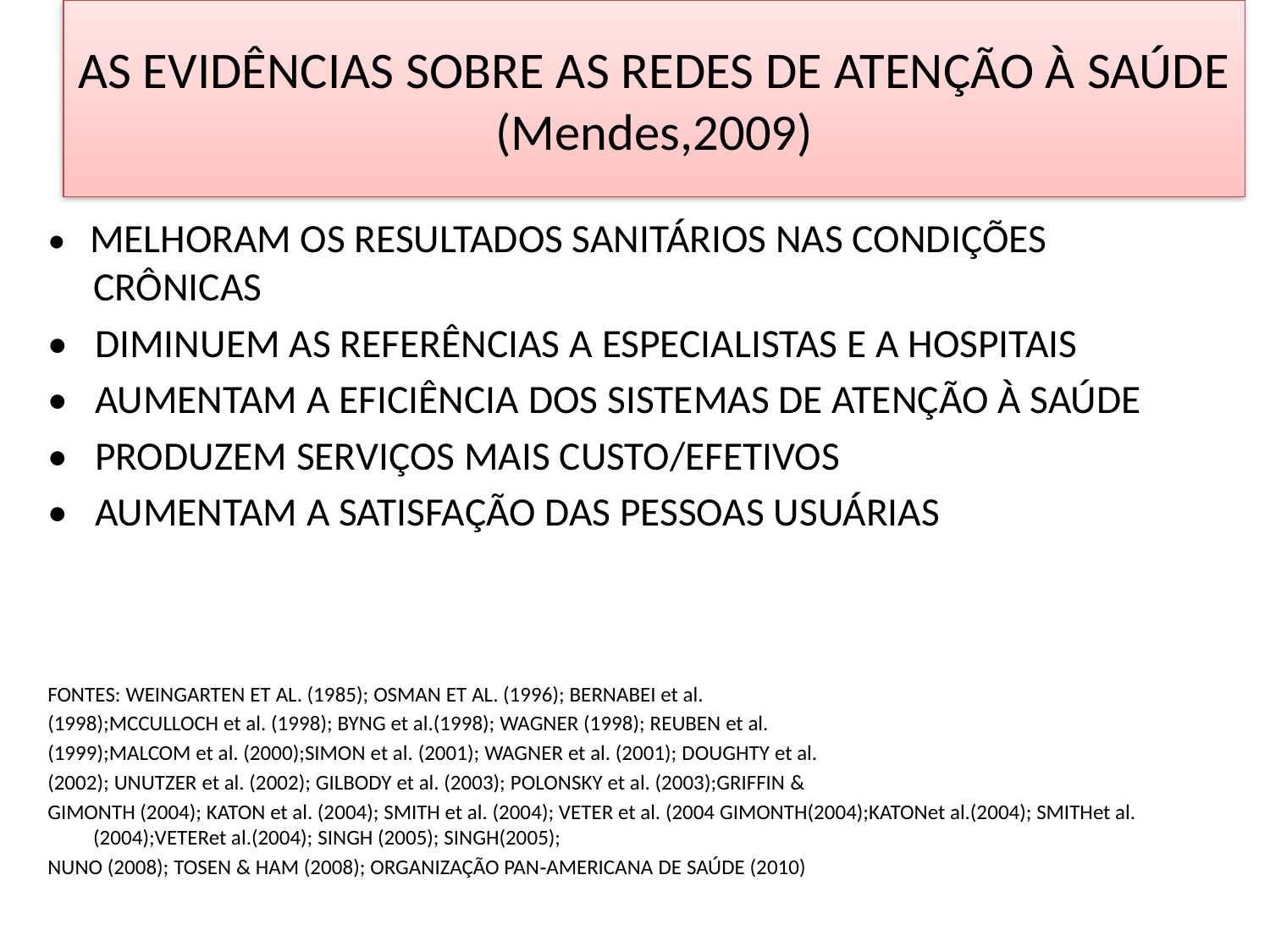

# AS EVIDÊNCIAS SOBRE AS REDES DE ATENÇÃO À SAÚDE (Mendes,2009)
•   MELHORAM OS RESULTADOS SANITÁRIOS NAS CONDIÇÕES CRÔNICAS
•   DIMINUEM AS REFERÊNCIAS A ESPECIALISTAS E A HOSPITAIS
•   AUMENTAM A EFICIÊNCIA DOS SISTEMAS DE ATENÇÃO À SAÚDE
•   PRODUZEM SERVIÇOS MAIS CUSTO/EFETIVOS
•   AUMENTAM A SATISFAÇÃO DAS PESSOAS USUÁRIAS

FONTES: WEINGARTEN ET AL. (1985); OSMAN ET AL. (1996); BERNABEI et al.
(1998);MCCULLOCH et al. (1998); BYNG et al.(1998); WAGNER (1998); REUBEN et al.
(1999);MALCOM et al. (2000);SIMON et al. (2001); WAGNER et al. (2001); DOUGHTY et al.
(2002); UNUTZER et al. (2002); GILBODY et al. (2003); POLONSKY et al. (2003);GRIFFIN &
GIMONTH (2004); KATON et al. (2004); SMITH et al. (2004); VETER et al. (2004 GIMONTH(2004);KATONet al.(2004); SMITHet al.(2004);VETERet al.(2004); SINGH (2005); SINGH(2005);
NUNO (2008); TOSEN & HAM (2008); ORGANIZAÇÃO PAN‐AMERICANA DE SAÚDE (2010)